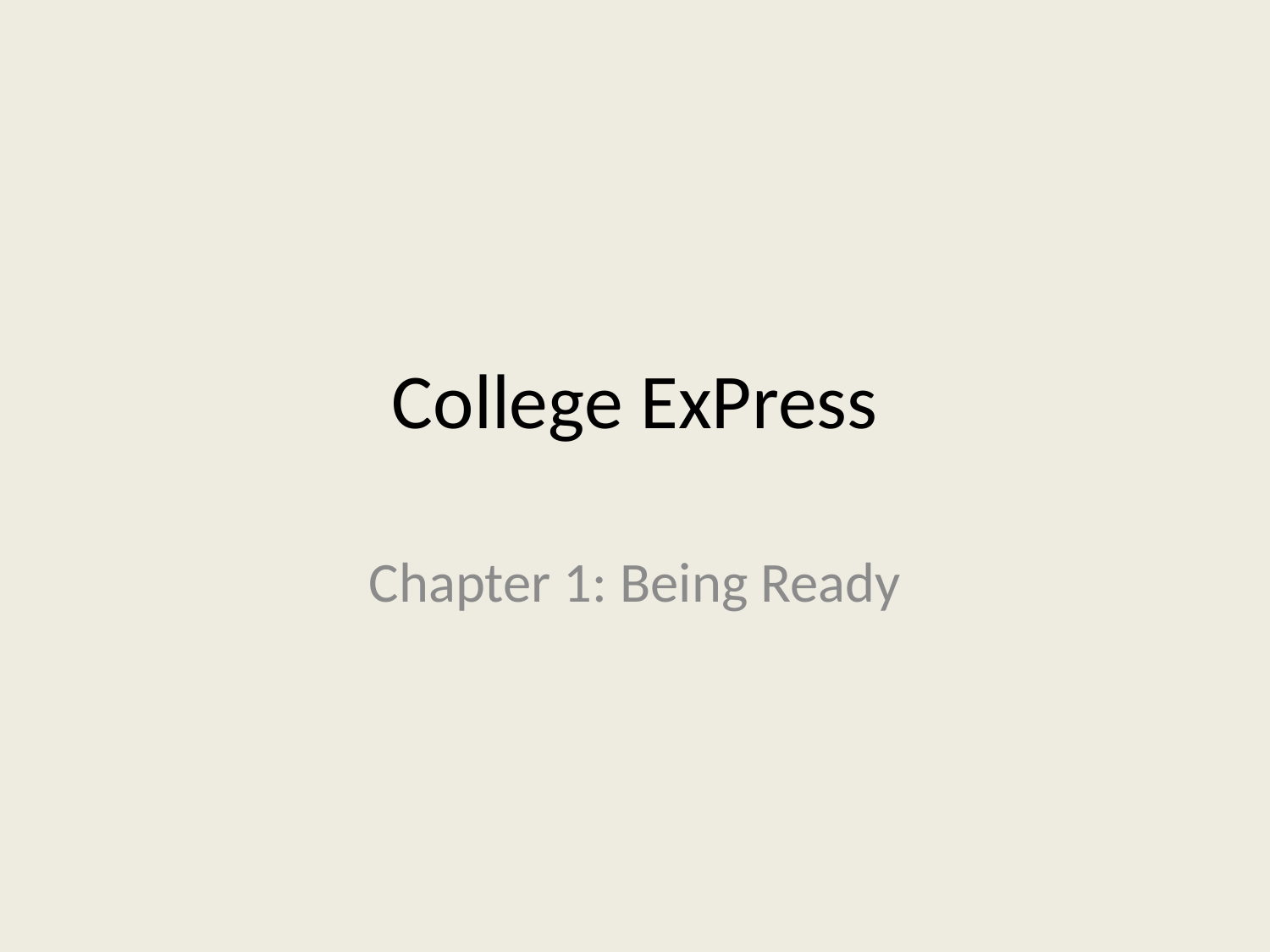

# College ExPress
Chapter 1: Being Ready